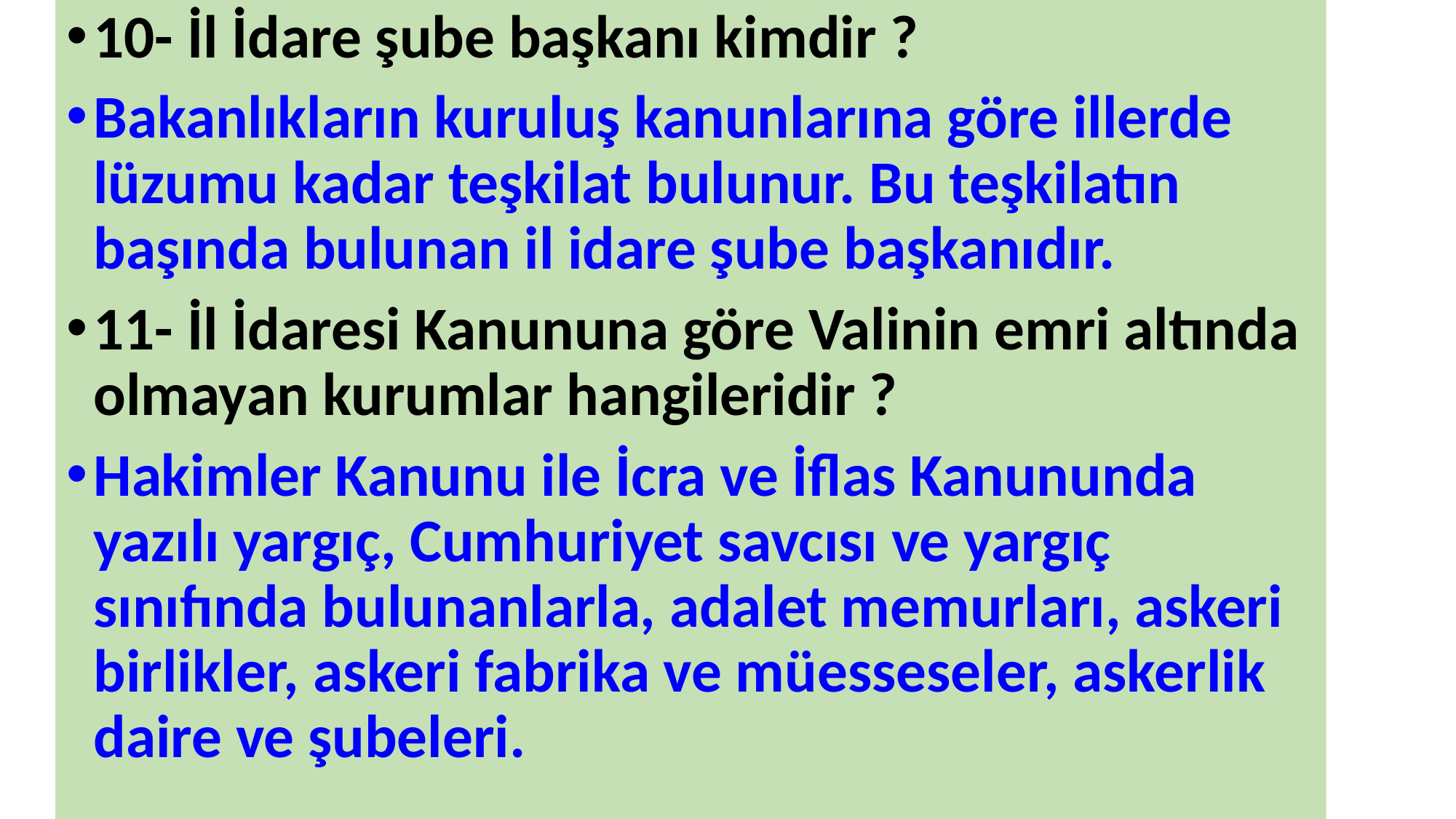

10- İl İdare şube başkanı kimdir ?
Bakanlıkların kuruluş kanunlarına göre illerde lüzumu kadar teşkilat bulunur. Bu teşkilatın başında bulunan il idare şube başkanıdır.
11- İl İdaresi Kanununa göre Valinin emri altında olmayan kurumlar hangileridir ?
Hakimler Kanunu ile İcra ve İflas Kanununda yazılı yargıç, Cumhuriyet savcısı ve yargıç sınıfında bulunanlarla, adalet memurları, askeri birlikler, askeri fabrika ve müesseseler, askerlik daire ve şubeleri.